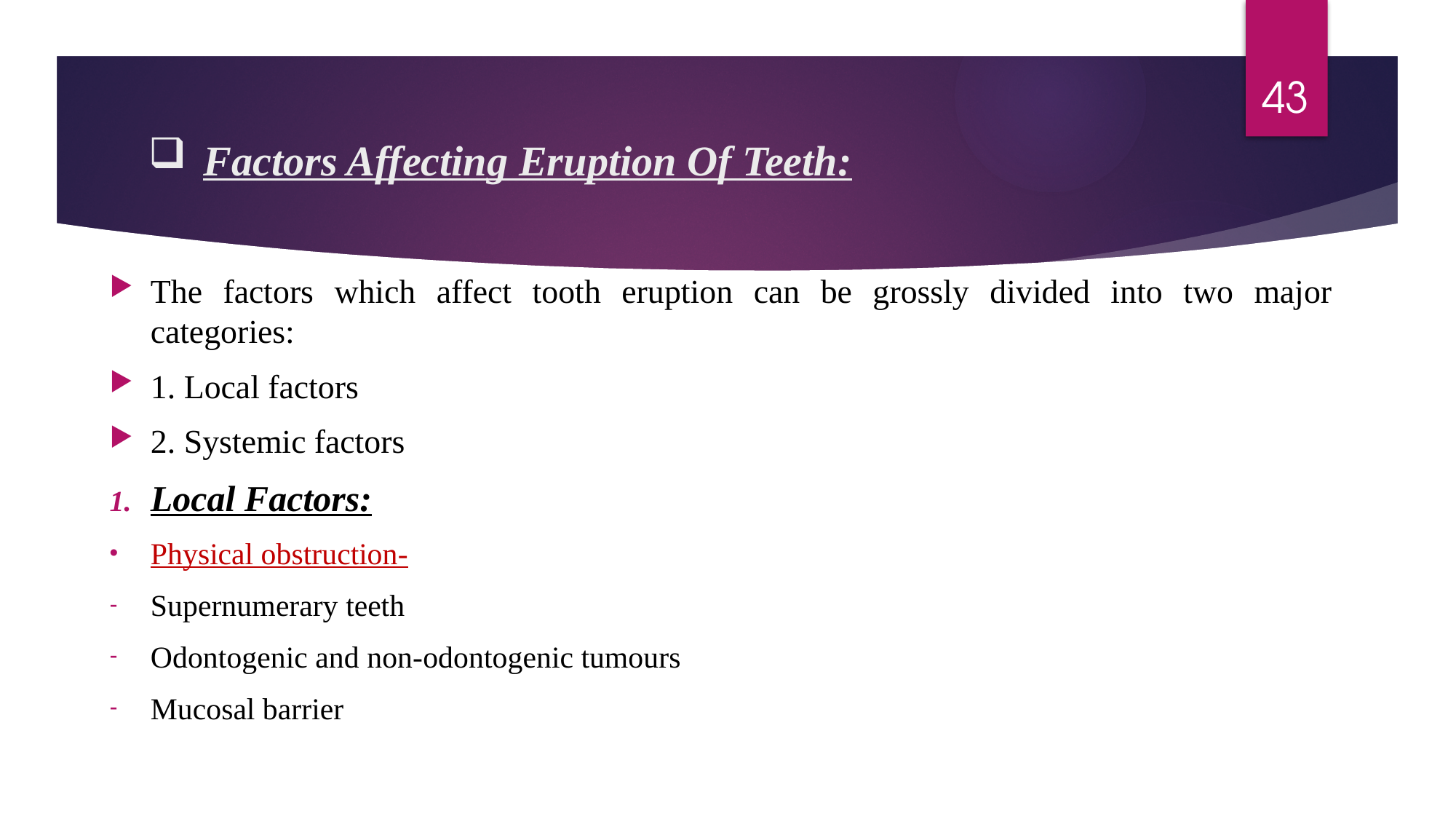

43
# Factors Affecting Eruption Of Teeth:
The factors which affect tooth eruption can be grossly divided into two major categories:
1. Local factors
2. Systemic factors
Local Factors:
Physical obstruction-
Supernumerary teeth
Odontogenic and non-odontogenic tumours
Mucosal barrier